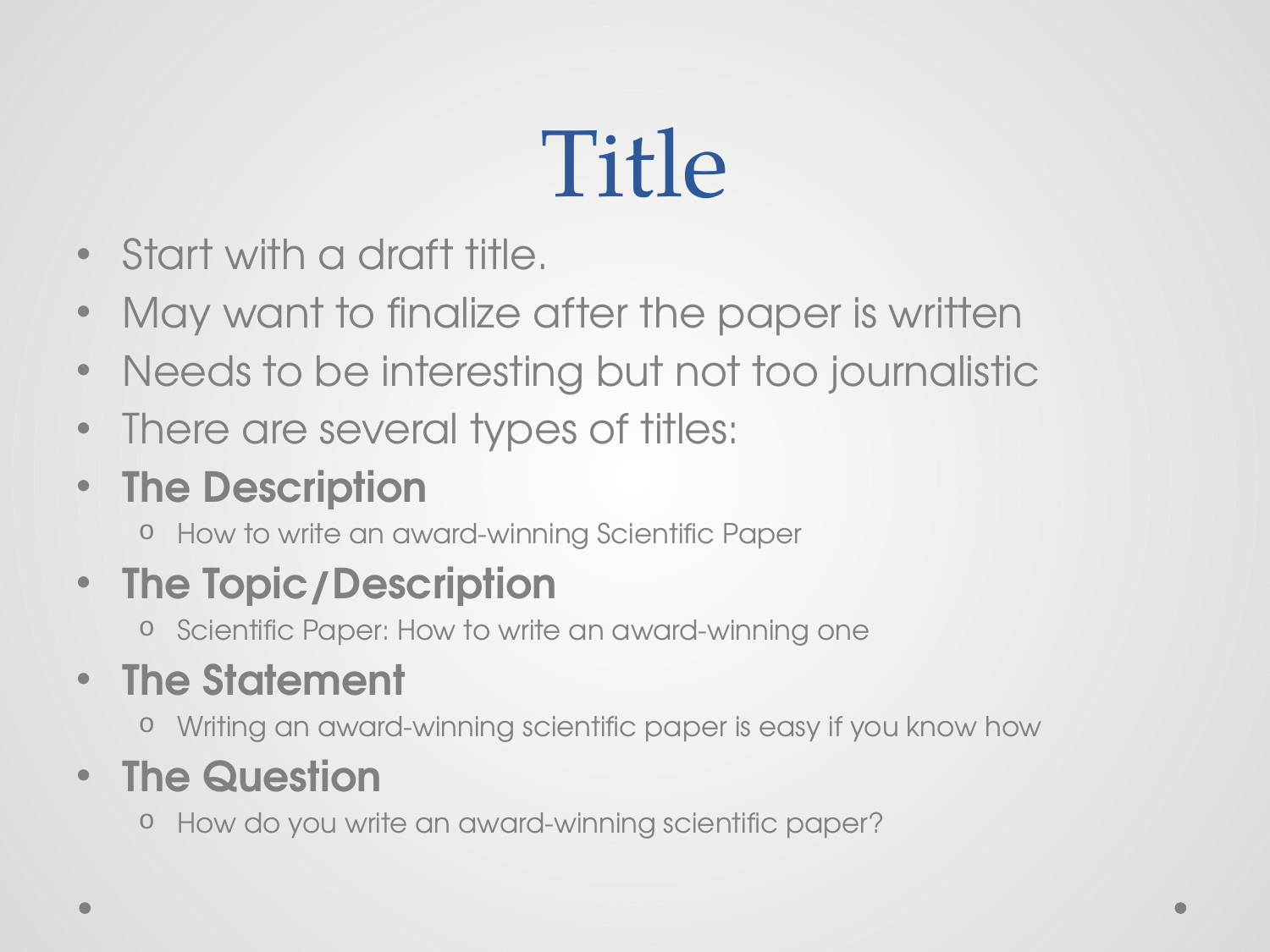

# Title
Start with a draft title.
May want to finalize after the paper is written
Needs to be interesting but not too journalistic
There are several types of titles:
The Description
How to write an award-winning Scientific Paper
The Topic/Description
Scientific Paper: How to write an award-winning one
The Statement
Writing an award-winning scientific paper is easy if you know how
The Question
How do you write an award-winning scientific paper?